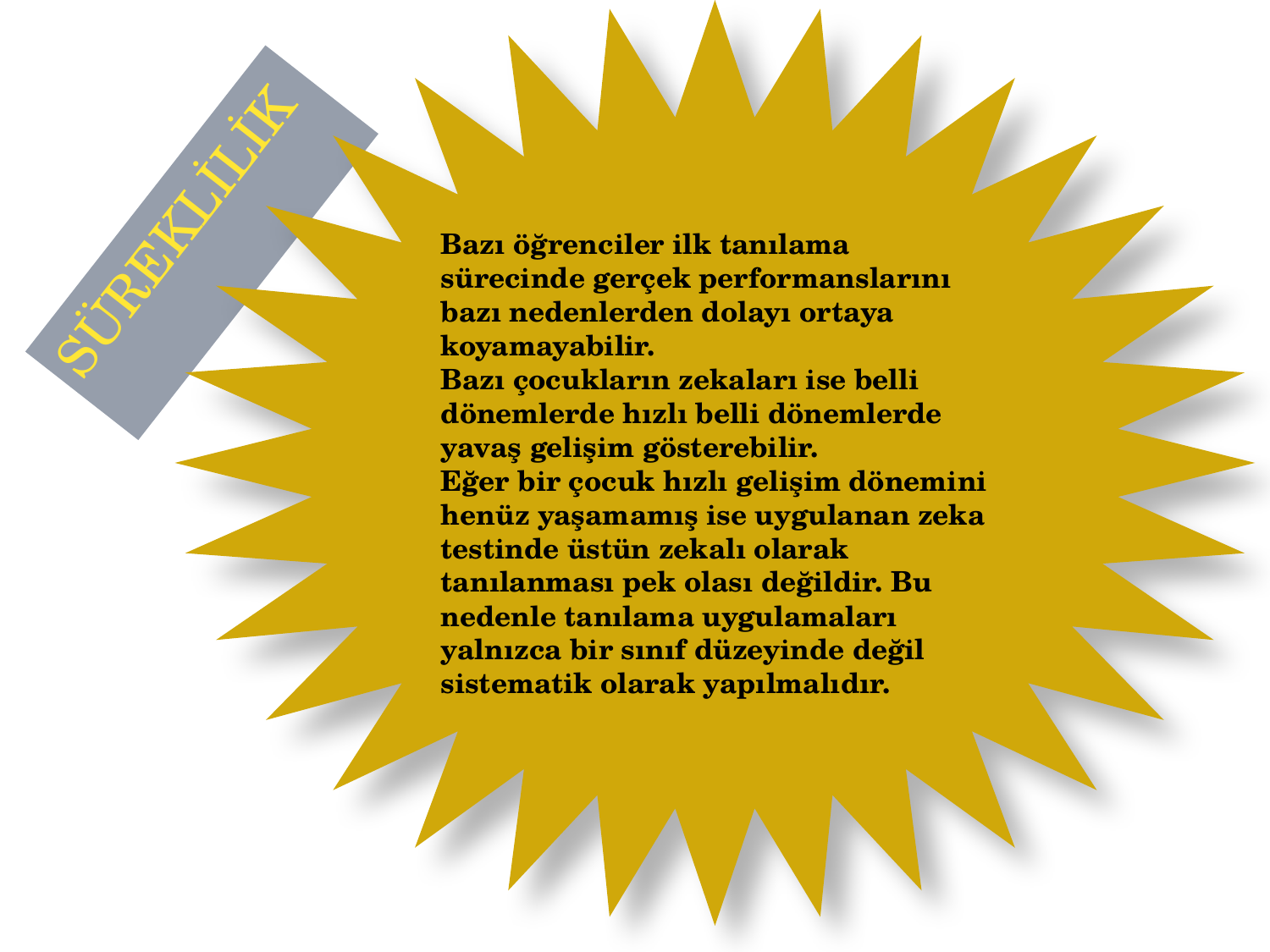

Bazı öğrenciler ilk tanılama sürecinde gerçek performanslarını bazı nedenlerden dolayı ortaya koyamayabilir.
Bazı çocukların zekaları ise belli dönemlerde hızlı belli dönemlerde yavaş gelişim gösterebilir.
Eğer bir çocuk hızlı gelişim dönemini henüz yaşamamış ise uygulanan zeka testinde üstün zekalı olarak tanılanması pek olası değildir. Bu nedenle tanılama uygulamaları yalnızca bir sınıf düzeyinde değil sistematik olarak yapılmalıdır.
SÜREKLİLİK